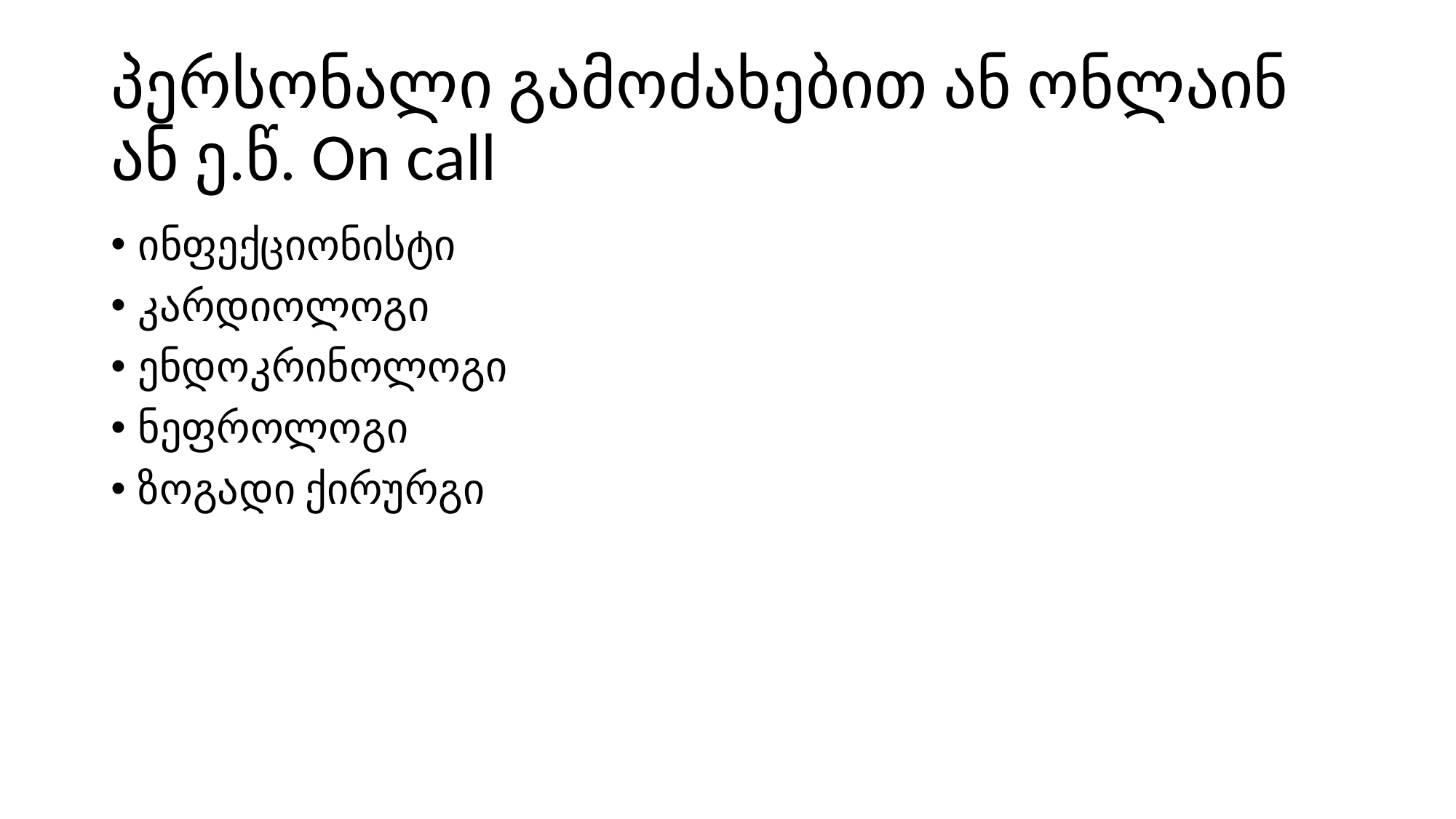

# პერსონალი გამოძახებით ან ონლაინ ან ე.წ. On call
ინფექციონისტი
კარდიოლოგი
ენდოკრინოლოგი
ნეფროლოგი
ზოგადი ქირურგი